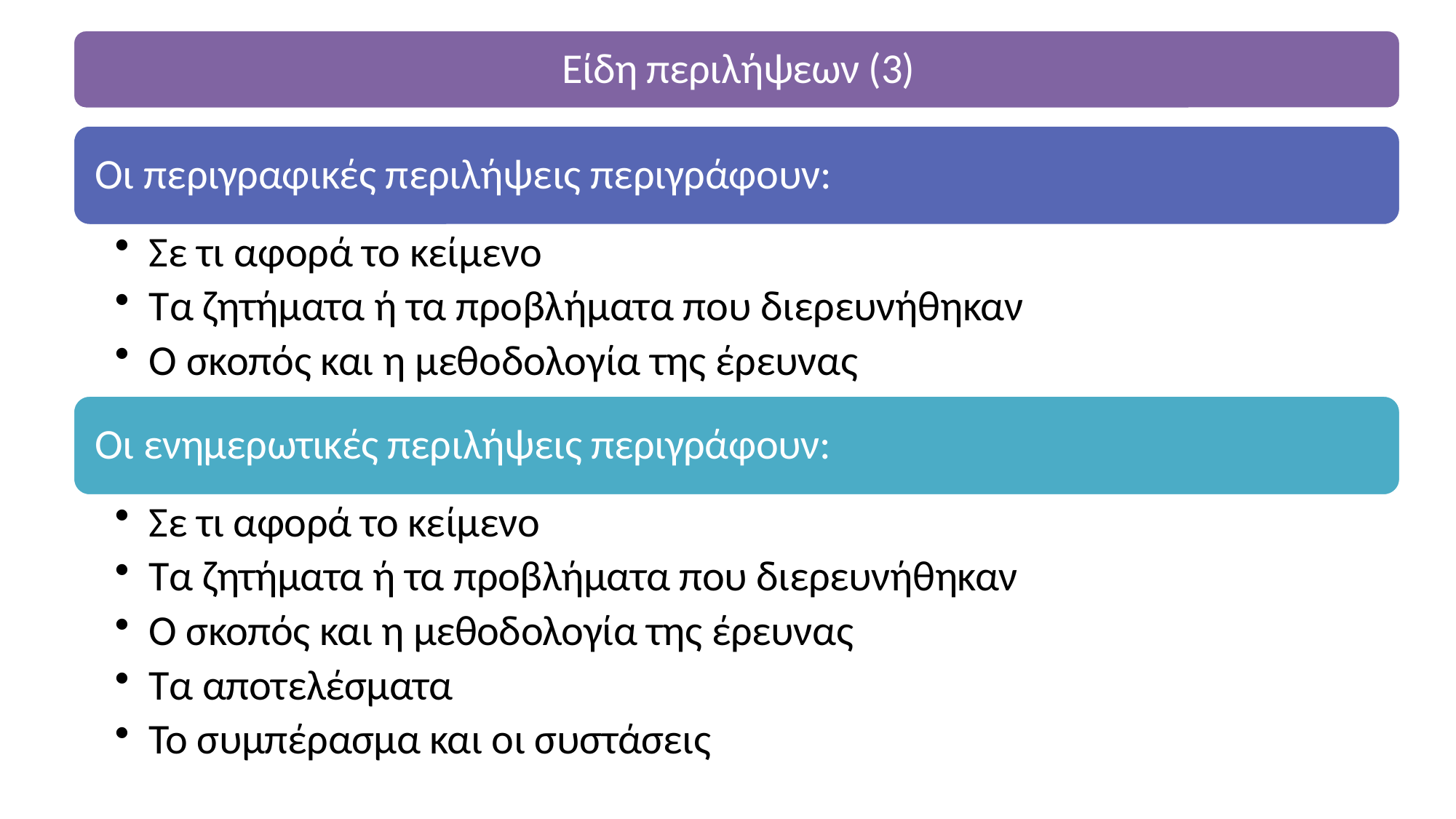

Είδη περιλήψεων (3)
Οι περιγραφικές περιλήψεις περιγράφουν:
Σε τι αφορά το κείμενο
Τα ζητήματα ή τα προβλήματα που διερευνήθηκαν
Ο σκοπός και η μεθοδολογία της έρευνας
Οι ενημερωτικές περιλήψεις περιγράφουν:
Σε τι αφορά το κείμενο
Τα ζητήματα ή τα προβλήματα που διερευνήθηκαν
Ο σκοπός και η μεθοδολογία της έρευνας
Τα αποτελέσματα
Το συμπέρασμα και οι συστάσεις